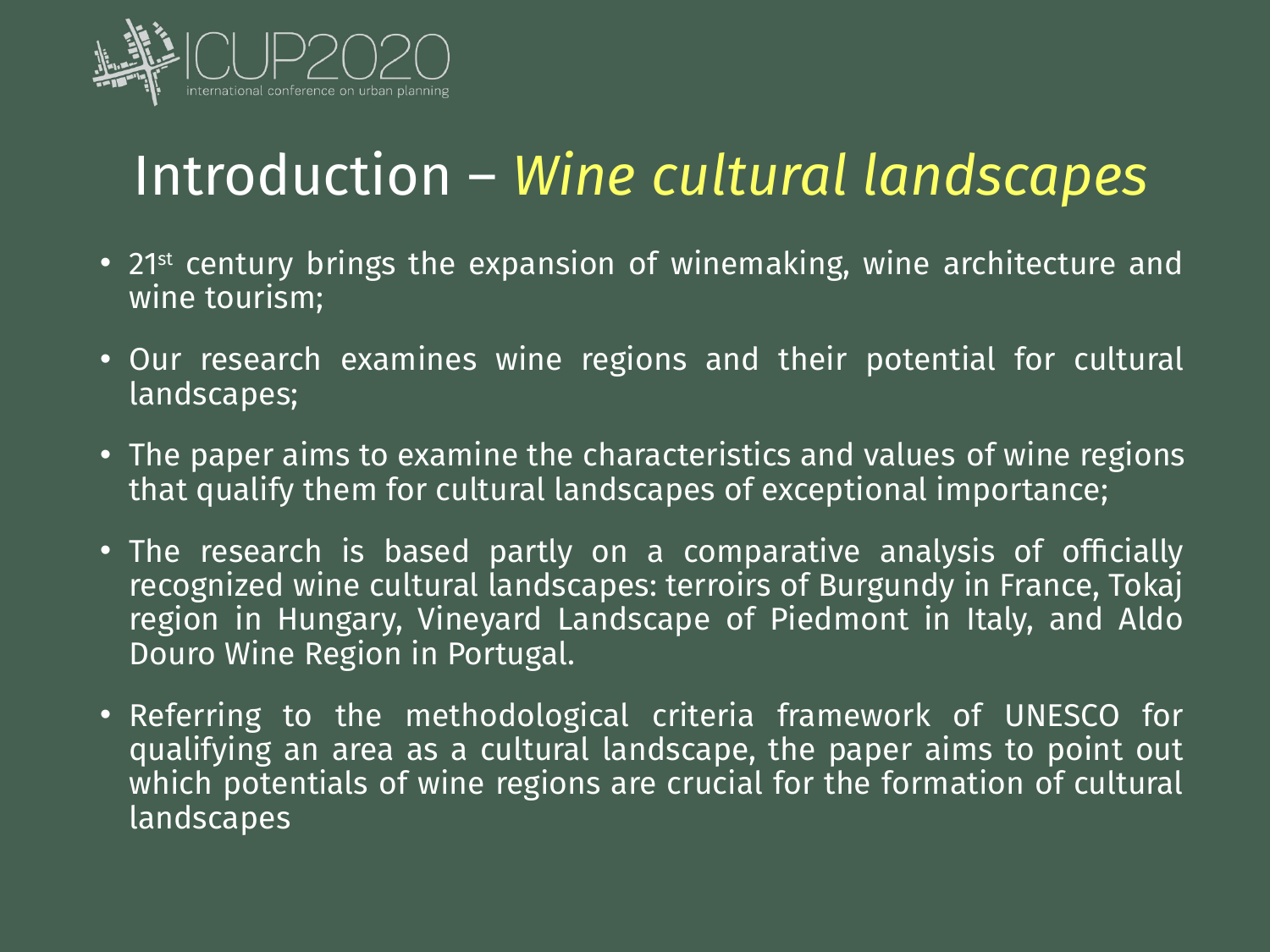

# Introduction – Wine cultural landscapes
21st century brings the expansion of winemaking, wine architecture and wine tourism;
Our research examines wine regions and their potential for cultural landscapes;
The paper aims to examine the characteristics and values ​​of wine regions that qualify them for cultural landscapes of exceptional importance;
The research is based partly on a comparative analysis of officially recognized wine cultural landscapes: terroirs of Burgundy in France, Tokaj region in Hungary, Vineyard Landscape of Piedmont in Italy, and Aldo Douro Wine Region in Portugal.
Referring to the methodological criteria framework of UNESCO for qualifying an area as a cultural landscape, the paper aims to point out which potentials of wine regions are crucial for the formation of cultural landscapes